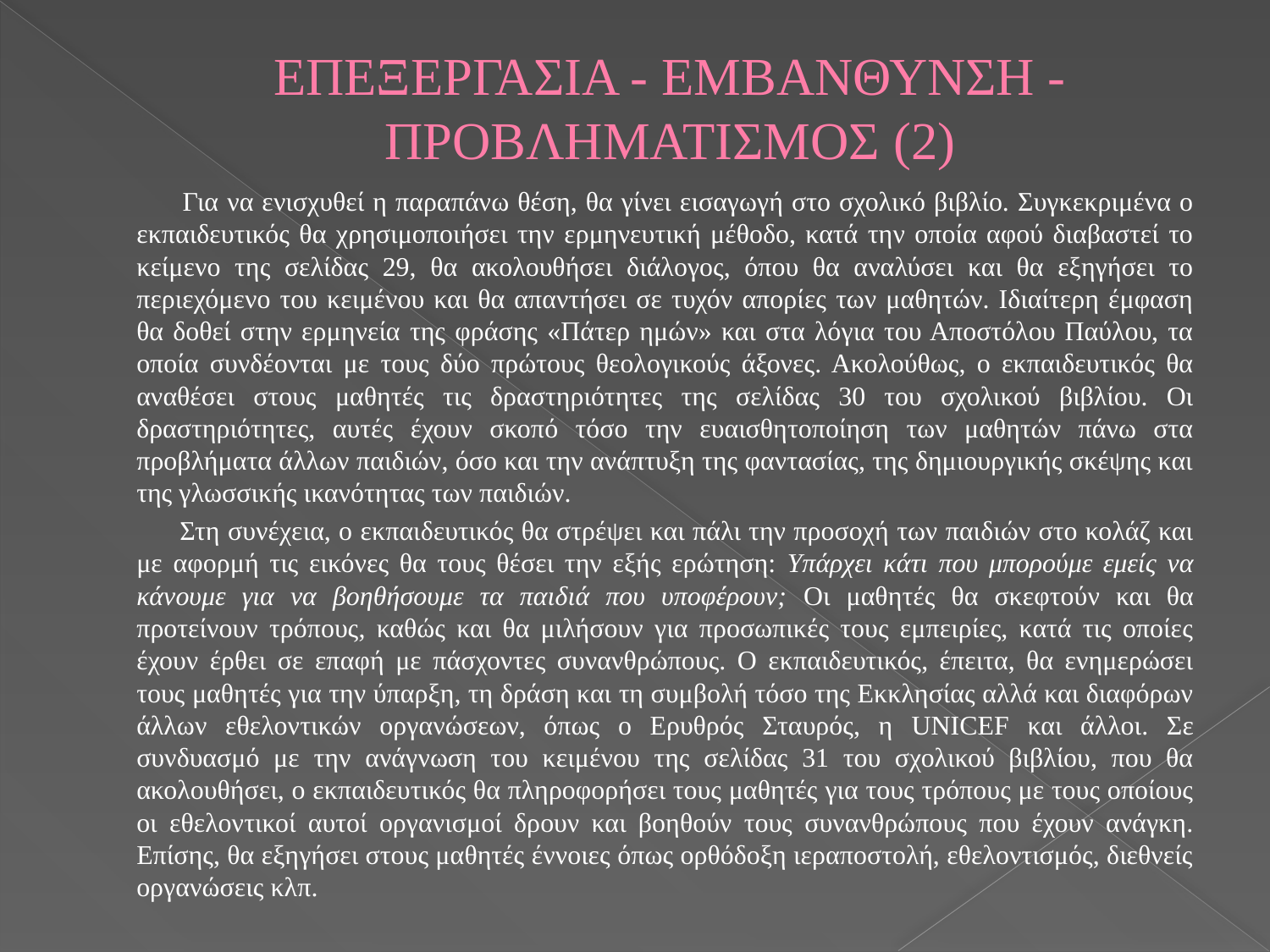

# ΕΠΕΞΕΡΓΑΣΙΑ - ΕΜΒΑΝΘΥΝΣΗ - ΠΡΟΒΛΗΜΑΤΙΣΜΟΣ (2)
           Για να ενισχυθεί η παραπάνω θέση, θα γίνει εισαγωγή στο σχολικό βιβλίο. Συγκεκριμένα ο εκπαιδευτικός θα χρησιμοποιήσει την ερμηνευτική μέθοδο, κατά την οποία αφού διαβαστεί το κείμενο της σελίδας 29, θα ακολουθήσει διάλογος, όπου θα αναλύσει και θα εξηγήσει το περιεχόμενο του κειμένου και θα απαντήσει σε τυχόν απορίες των μαθητών. Ιδιαίτερη έμφαση θα δοθεί στην ερμηνεία της φράσης «Πάτερ ημών» και στα λόγια του Αποστόλου Παύλου, τα οποία συνδέονται με τους δύο πρώτους θεολογικούς άξονες. Ακολούθως, ο εκπαιδευτικός θα αναθέσει στους μαθητές τις δραστηριότητες της σελίδας 30 του σχολικού βιβλίου. Οι δραστηριότητες, αυτές έχουν σκοπό τόσο την ευαισθητοποίηση των μαθητών πάνω στα προβλήματα άλλων παιδιών, όσο και την ανάπτυξη της φαντασίας, της δημιουργικής σκέψης και της γλωσσικής ικανότητας των παιδιών.
            Στη συνέχεια, ο εκπαιδευτικός θα στρέψει και πάλι την προσοχή των παιδιών στο κολάζ και με αφορμή τις εικόνες θα τους θέσει την εξής ερώτηση: Υπάρχει κάτι που μπορούμε εμείς να κάνουμε για να βοηθήσουμε τα παιδιά που υποφέρουν; Οι μαθητές θα σκεφτούν και θα προτείνουν τρόπους, καθώς και θα μιλήσουν για προσωπικές τους εμπειρίες, κατά τις οποίες έχουν έρθει σε επαφή με πάσχοντες συνανθρώπους. Ο εκπαιδευτικός, έπειτα, θα ενημερώσει τους μαθητές για την ύπαρξη, τη δράση και τη συμβολή τόσο της Εκκλησίας αλλά και διαφόρων άλλων εθελοντικών οργανώσεων, όπως ο Ερυθρός Σταυρός, η UNICEF και άλλοι. Σε συνδυασμό με την ανάγνωση του κειμένου της σελίδας 31 του σχολικού βιβλίου, που θα ακολουθήσει, ο εκπαιδευτικός θα πληροφορήσει τους μαθητές για τους τρόπους με τους οποίους οι εθελοντικοί αυτοί οργανισμοί δρουν και βοηθούν τους συνανθρώπους που έχουν ανάγκη. Επίσης, θα εξηγήσει στους μαθητές έννοιες όπως ορθόδοξη ιεραποστολή, εθελοντισμός, διεθνείς οργανώσεις κλπ.